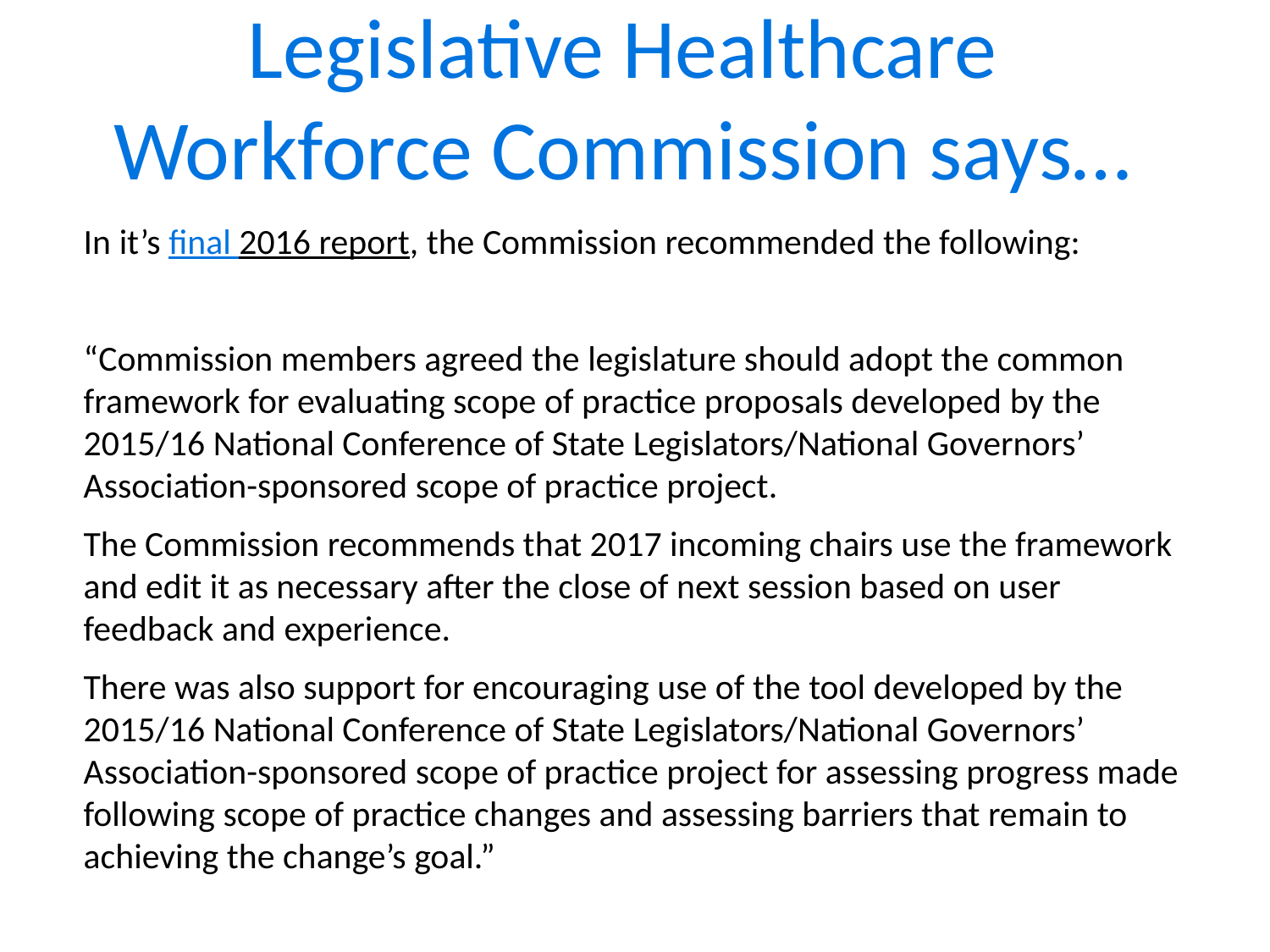

# Legislative Healthcare Workforce Commission says…
In it’s final 2016 report, the Commission recommended the following:

“Commission members agreed the legislature should adopt the common framework for evaluating scope of practice proposals developed by the 2015/16 National Conference of State Legislators/National Governors’ Association-sponsored scope of practice project.
The Commission recommends that 2017 incoming chairs use the framework and edit it as necessary after the close of next session based on user feedback and experience.
There was also support for encouraging use of the tool developed by the 2015/16 National Conference of State Legislators/National Governors’ Association-sponsored scope of practice project for assessing progress made following scope of practice changes and assessing barriers that remain to achieving the change’s goal.”